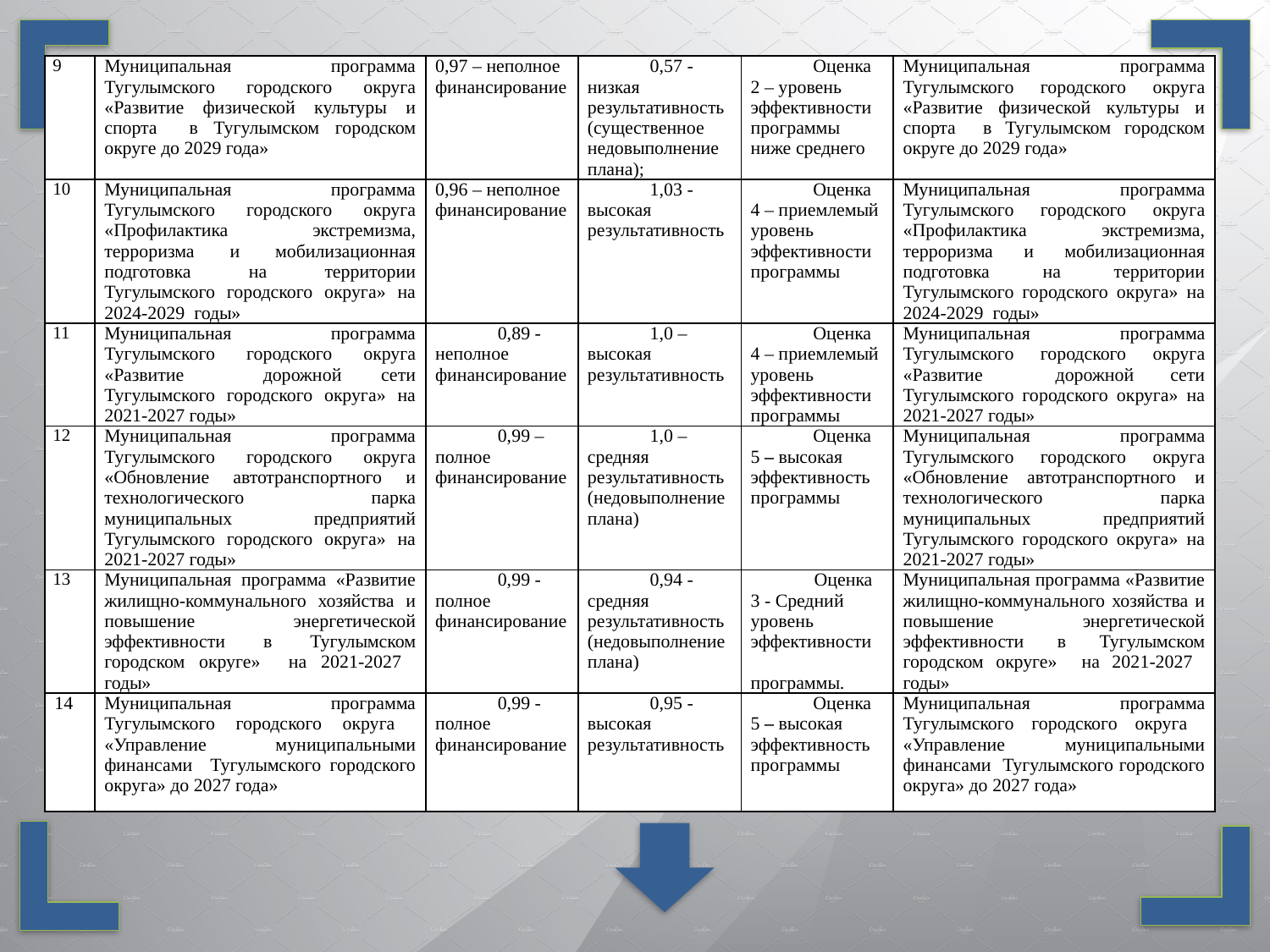

| 9 | Муниципальная программа Тугулымского городского округа «Развитие физической культуры и спорта в Тугулымском городском округе до 2029 года» | 0,97 – неполное финансирование | 0,57 - низкая результативность (существенное недовыполнение плана); | Оценка 2 – уровень эффективности программы ниже среднего | Муниципальная программа Тугулымского городского округа «Развитие физической культуры и спорта в Тугулымском городском округе до 2029 года» |
| --- | --- | --- | --- | --- | --- |
| 10 | Муниципальная программа Тугулымского городского округа «Профилактика экстремизма, терроризма и мобилизационная подготовка на территории Тугулымского городского округа» на 2024-2029 годы» | 0,96 – неполное финансирование | 1,03 - высокая результативность | Оценка 4 – приемлемый уровень эффективности программы | Муниципальная программа Тугулымского городского округа «Профилактика экстремизма, терроризма и мобилизационная подготовка на территории Тугулымского городского округа» на 2024-2029 годы» |
| 11 | Муниципальная программа Тугулымского городского округа «Развитие дорожной сети Тугулымского городского округа» на 2021-2027 годы» | 0,89 - неполное финансирование | 1,0 – высокая результативность | Оценка 4 – приемлемый уровень эффективности программы | Муниципальная программа Тугулымского городского округа «Развитие дорожной сети Тугулымского городского округа» на 2021-2027 годы» |
| 12 | Муниципальная программа Тугулымского городского округа «Обновление автотранспортного и технологического парка муниципальных предприятий Тугулымского городского округа» на 2021-2027 годы» | 0,99 – полное финансирование | 1,0 – средняя результативность (недовыполнение плана) | Оценка 5 – высокая эффективность программы | Муниципальная программа Тугулымского городского округа «Обновление автотранспортного и технологического парка муниципальных предприятий Тугулымского городского округа» на 2021-2027 годы» |
| 13 | Муниципальная программа «Развитие жилищно-коммунального хозяйства и повышение энергетической эффективности в Тугулымском городском округе» на 2021-2027 годы» | 0,99 - полное финансирование | 0,94 - средняя результативность (недовыполнение плана) | Оценка 3 - Средний уровень эффективности программы. | Муниципальная программа «Развитие жилищно-коммунального хозяйства и повышение энергетической эффективности в Тугулымском городском округе» на 2021-2027 годы» |
| 14 | Муниципальная программа Тугулымского городского округа «Управление муниципальными финансами Тугулымского городского округа» до 2027 года» | 0,99 - полное финансирование | 0,95 - высокая результативность | Оценка 5 – высокая эффективность программы | Муниципальная программа Тугулымского городского округа «Управление муниципальными финансами Тугулымского городского округа» до 2027 года» |